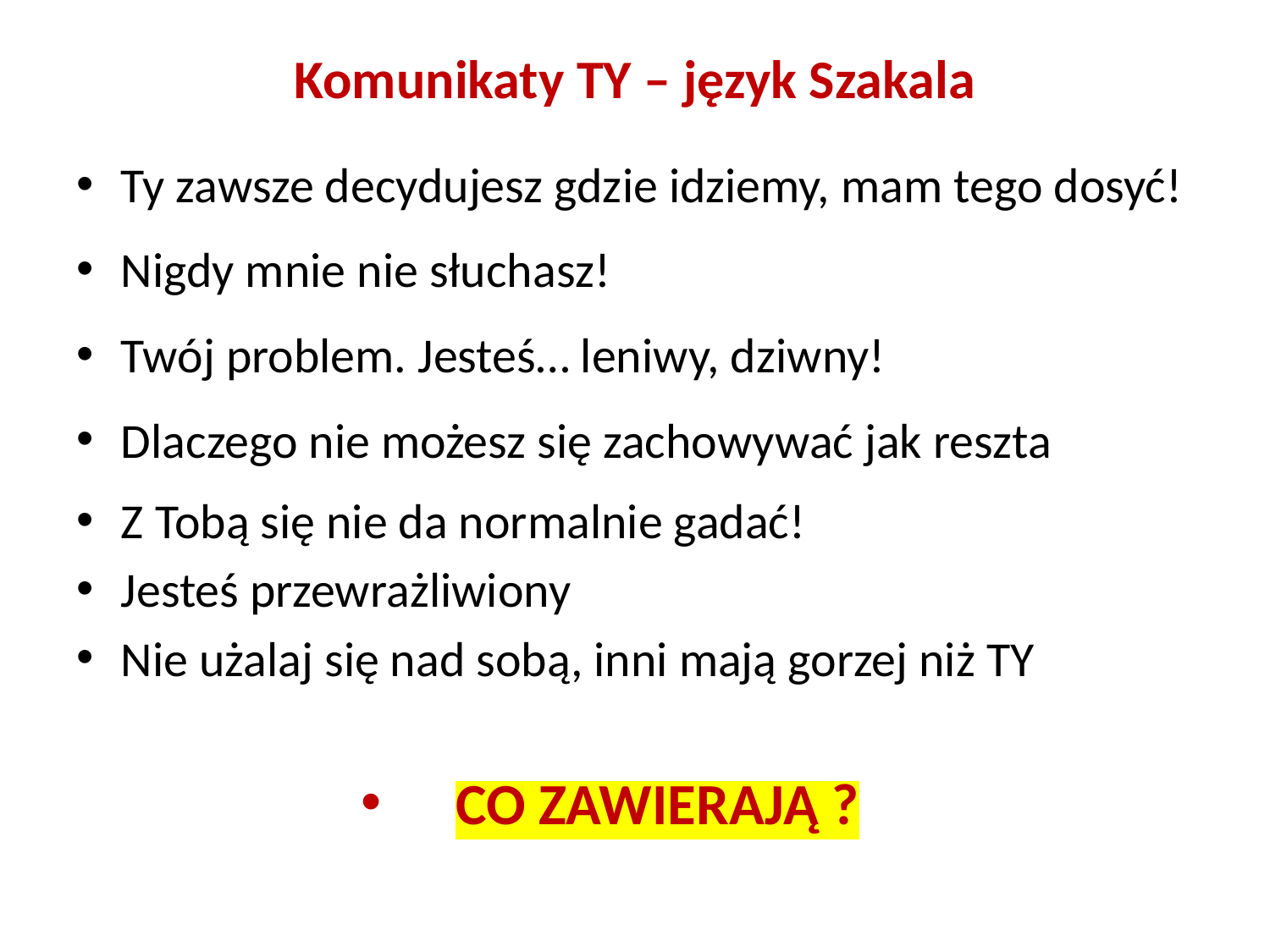

# Komunikaty TY – język Szakala
Ty zawsze decydujesz gdzie idziemy, mam tego dosyć!
Nigdy mnie nie słuchasz!
Twój problem. Jesteś… leniwy, dziwny!
Dlaczego nie możesz się zachowywać jak reszta
Z Tobą się nie da normalnie gadać!
Jesteś przewrażliwiony
Nie użalaj się nad sobą, inni mają gorzej niż TY

CO ZAWIERAJĄ ?